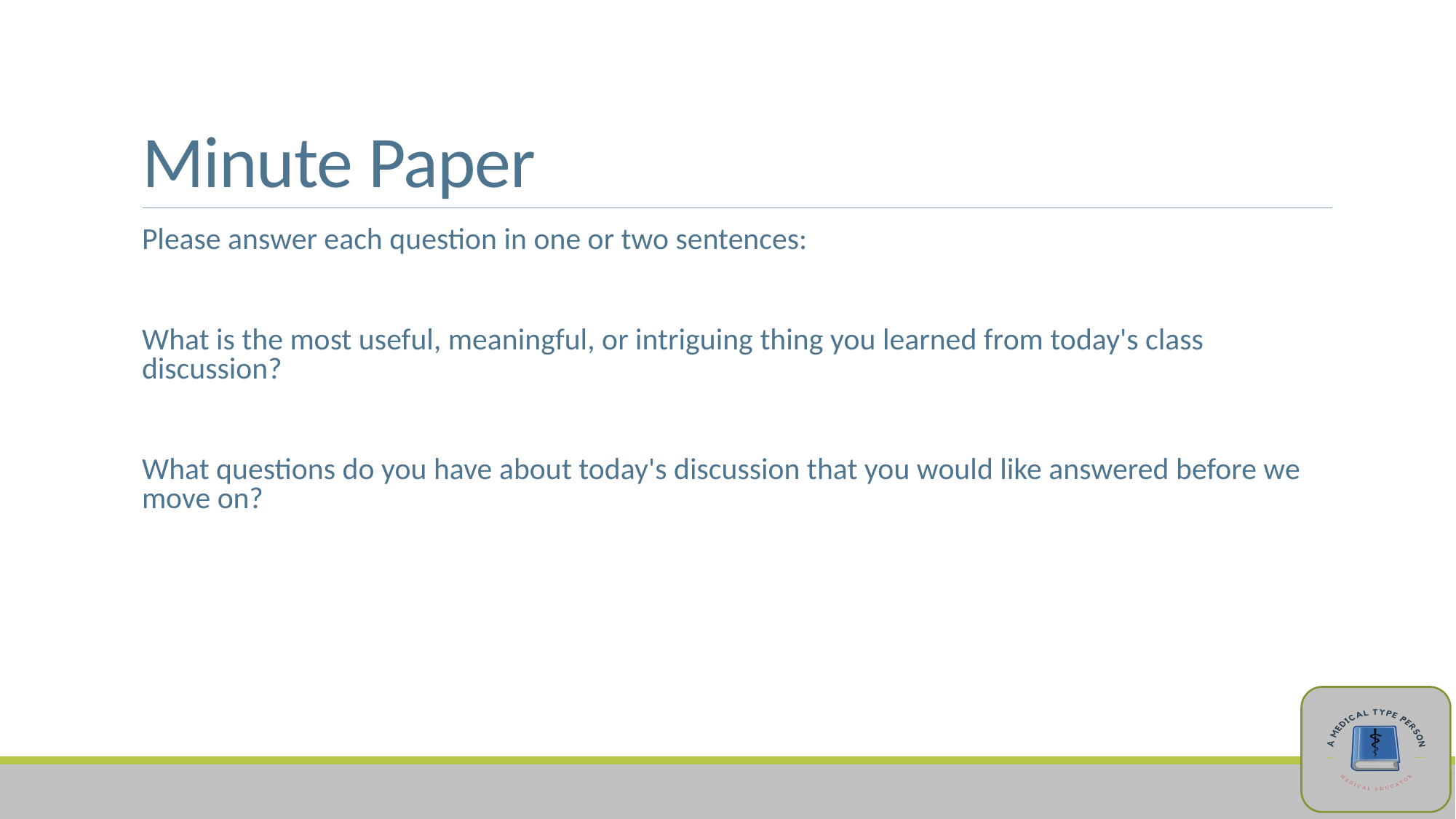

# Minute Paper
	Please answer each question in one or two sentences:

	What is the most useful, meaningful, or intriguing thing you learned from today's class discussion?

	What questions do you have about today's discussion that you would like answered before we move on?